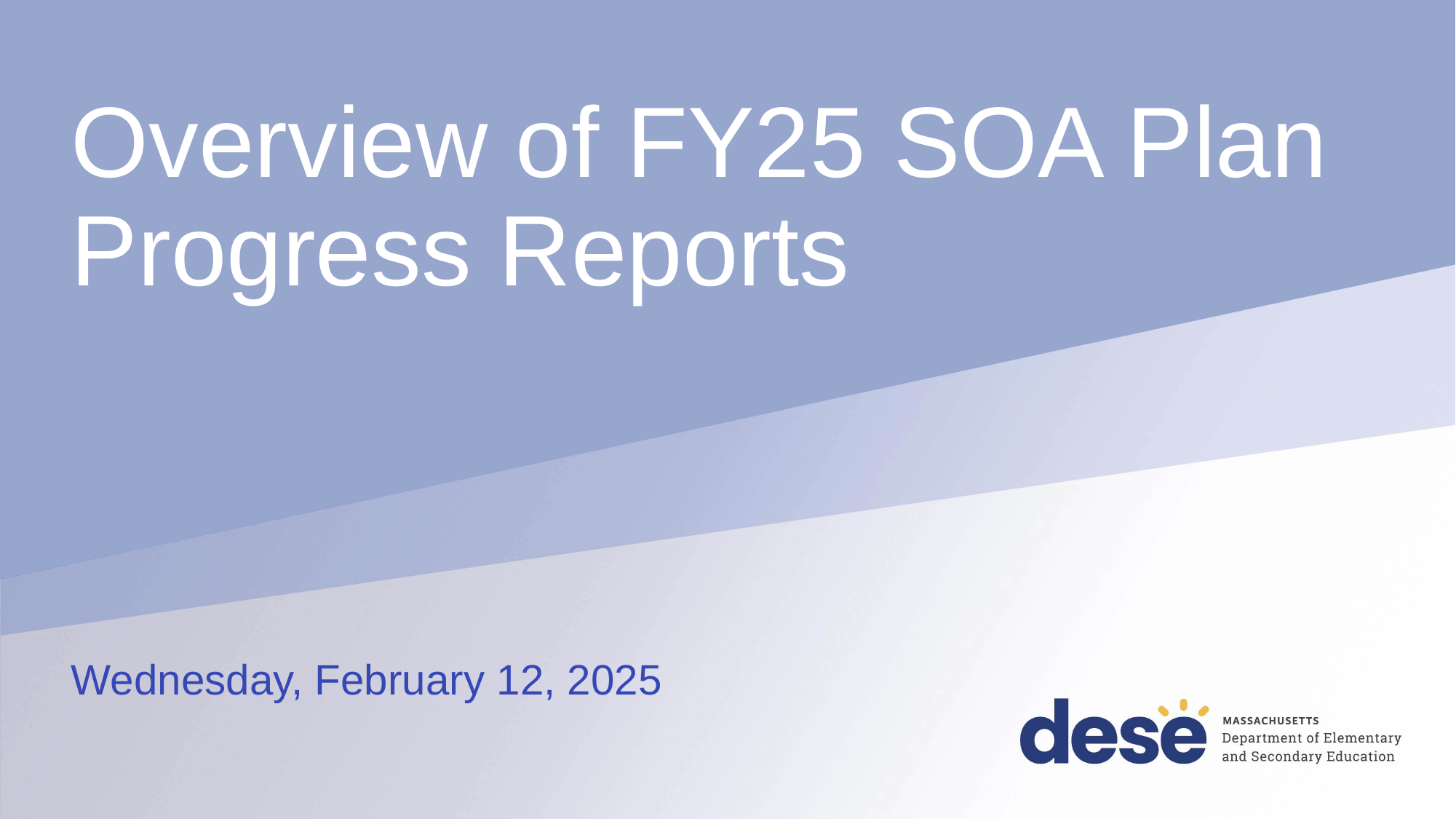

# Overview of FY25 SOA Plan Progress Reports
Wednesday, February 12, 2025